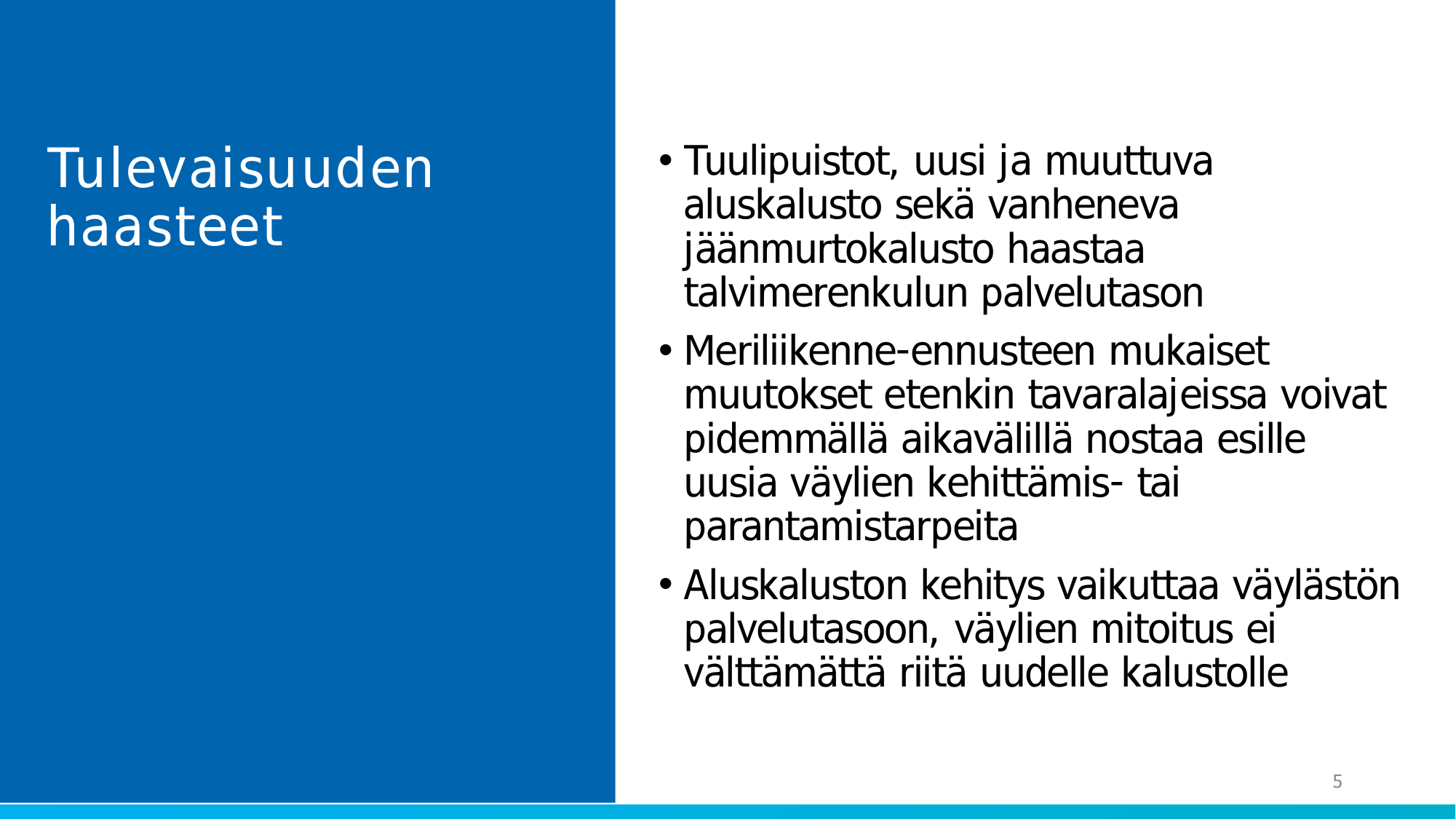

Tulevaisuuden haasteet
Tuulipuistot, uusi ja muuttuva aluskalusto sekä vanheneva jäänmurtokalusto haastaa talvimerenkulun palvelutason
Meriliikenne-ennusteen mukaiset muutokset etenkin tavaralajeissa voivat pidemmällä aikavälillä nostaa esille uusia väylien kehittämis- tai parantamistarpeita
Aluskaluston kehitys vaikuttaa väylästön palvelutasoon, väylien mitoitus ei välttämättä riitä uudelle kalustolle
5